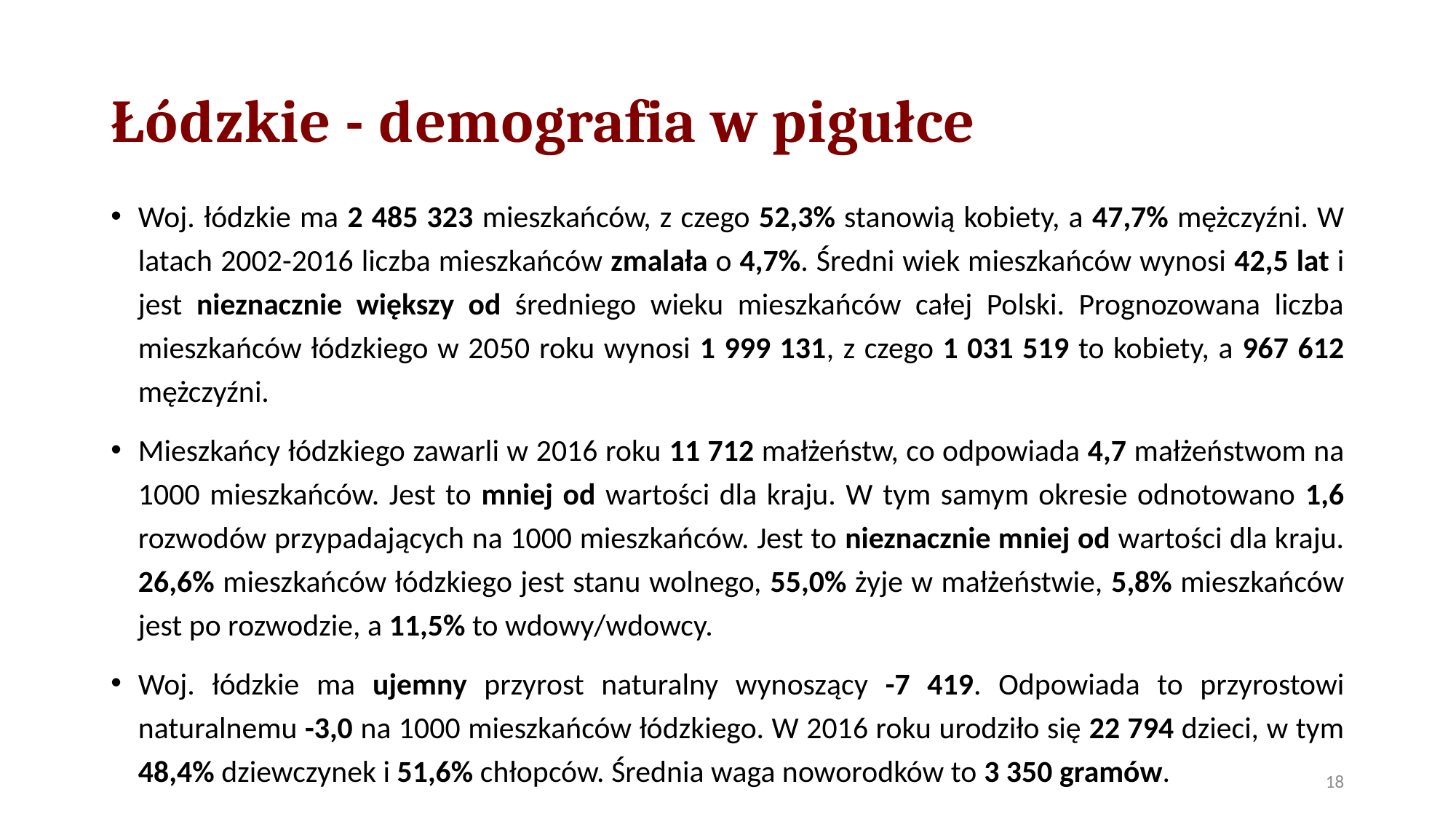

# Łódzkie - demografia w pigułce
Woj. łódzkie ma 2 485 323 mieszkańców, z czego 52,3% stanowią kobiety, a 47,7% mężczyźni. W latach 2002-2016 liczba mieszkańców zmalała o 4,7%. Średni wiek mieszkańców wynosi 42,5 lat i jest nieznacznie większy od średniego wieku mieszkańców całej Polski. Prognozowana liczba mieszkańców łódzkiego w 2050 roku wynosi 1 999 131, z czego 1 031 519 to kobiety, a 967 612 mężczyźni.
Mieszkańcy łódzkiego zawarli w 2016 roku 11 712 małżeństw, co odpowiada 4,7 małżeństwom na 1000 mieszkańców. Jest to mniej od wartości dla kraju. W tym samym okresie odnotowano 1,6 rozwodów przypadających na 1000 mieszkańców. Jest to nieznacznie mniej od wartości dla kraju.
26,6% mieszkańców łódzkiego jest stanu wolnego, 55,0% żyje w małżeństwie, 5,8% mieszkańców jest po rozwodzie, a 11,5% to wdowy/wdowcy.
Woj. łódzkie ma ujemny przyrost naturalny wynoszący -7 419. Odpowiada to przyrostowi naturalnemu -3,0 na 1000 mieszkańców łódzkiego. W 2016 roku urodziło się 22 794 dzieci, w tym 48,4% dziewczynek i 51,6% chłopców. Średnia waga noworodków to 3 350 gramów.
18